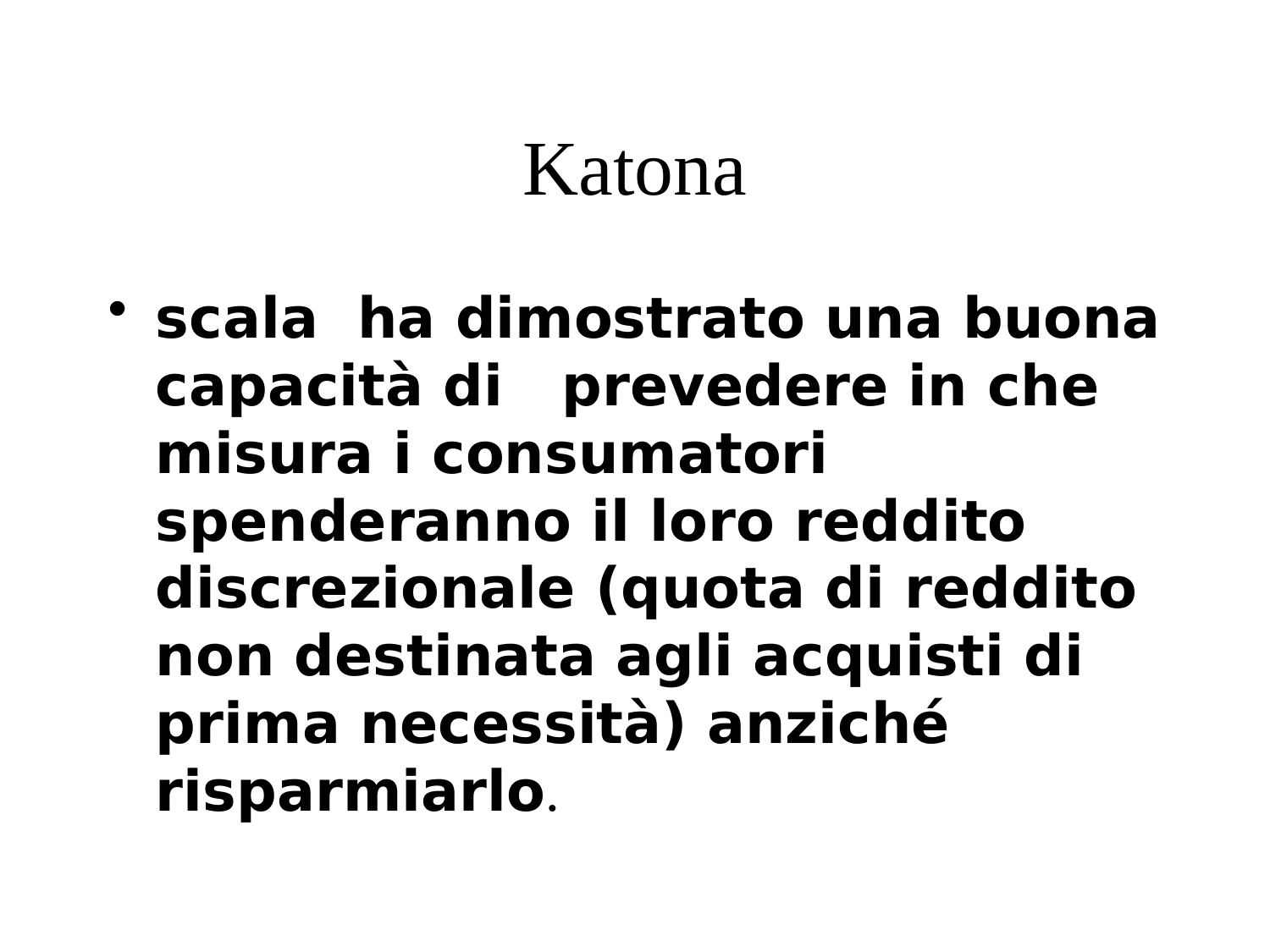

# Katona
scala  ha dimostrato una buona capacità di   prevedere in che misura i consumatori spenderanno il loro reddito discrezionale (quota di reddito non destinata agli acquisti di prima necessità) anziché risparmiarlo.